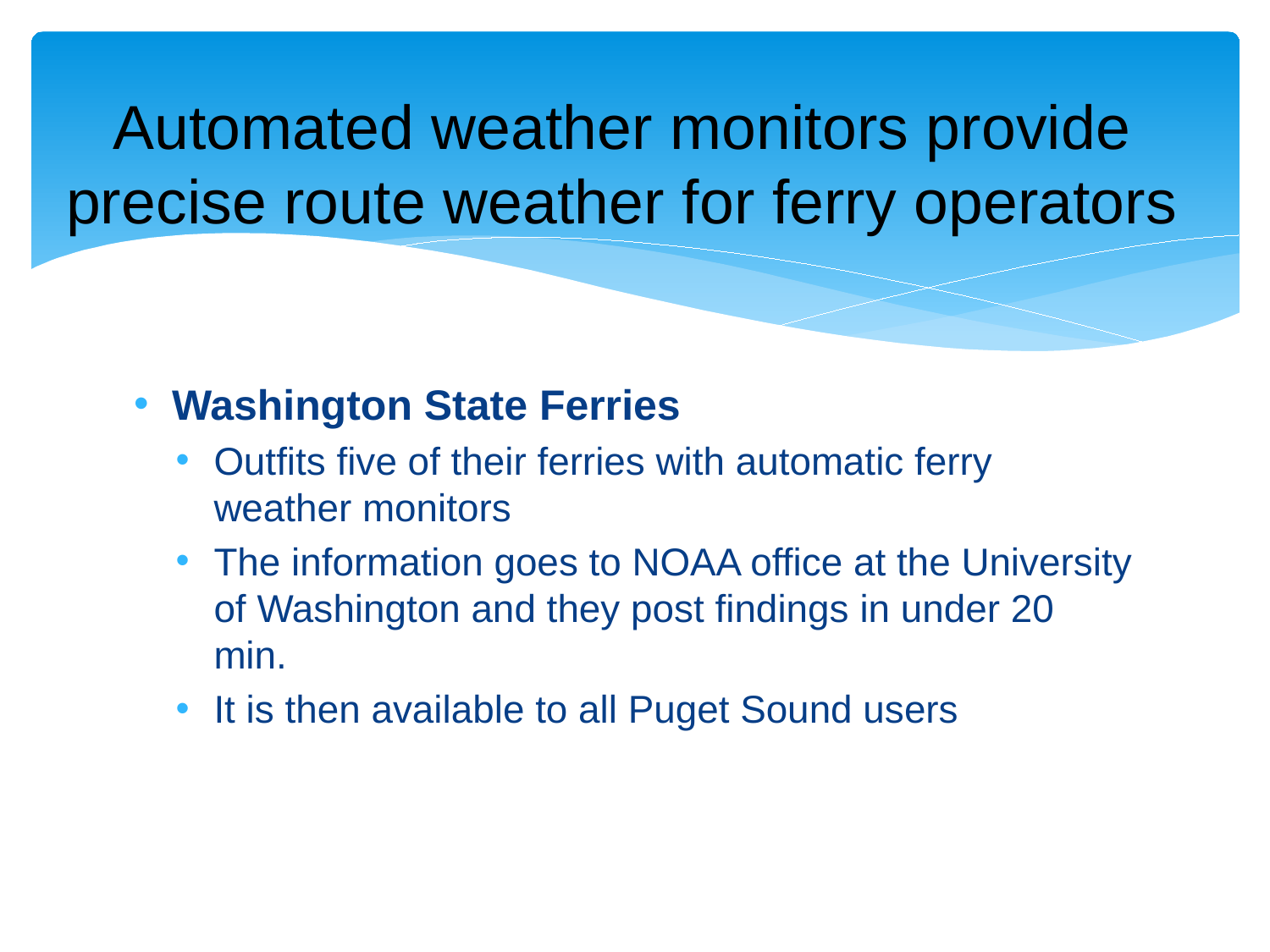

# Automated weather monitors provide precise route weather for ferry operators
Washington State Ferries
Outfits five of their ferries with automatic ferry weather monitors
The information goes to NOAA office at the University of Washington and they post findings in under 20 min.
It is then available to all Puget Sound users